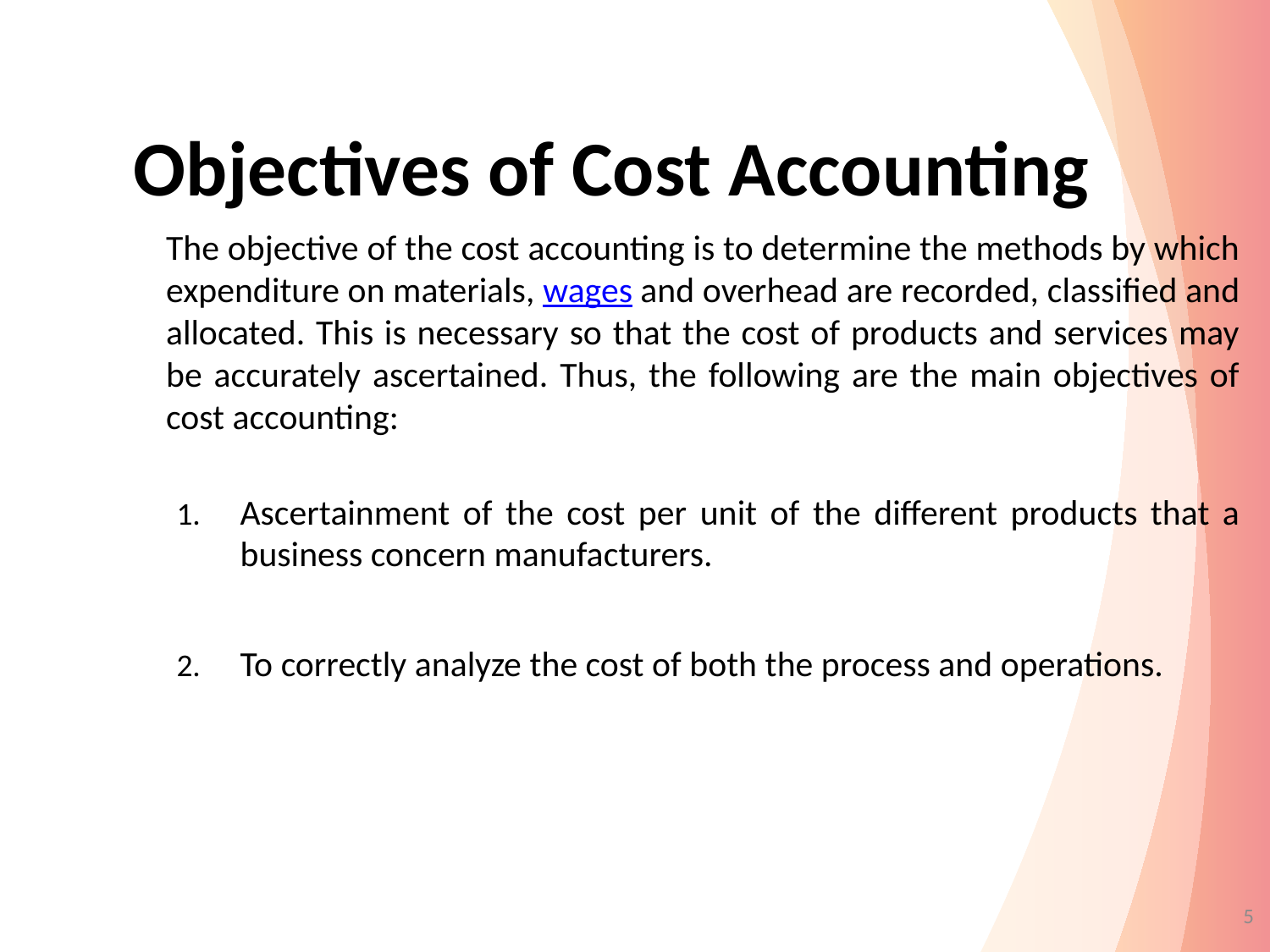

# Objectives of Cost Accounting
	The objective of the cost accounting is to determine the methods by which expenditure on materials, wages and overhead are recorded, classified and allocated. This is necessary so that the cost of products and services may be accurately ascertained. Thus, the following are the main objectives of cost accounting:

Ascertainment of the cost per unit of the different products that a business concern manufacturers.

To correctly analyze the cost of both the process and operations.

5